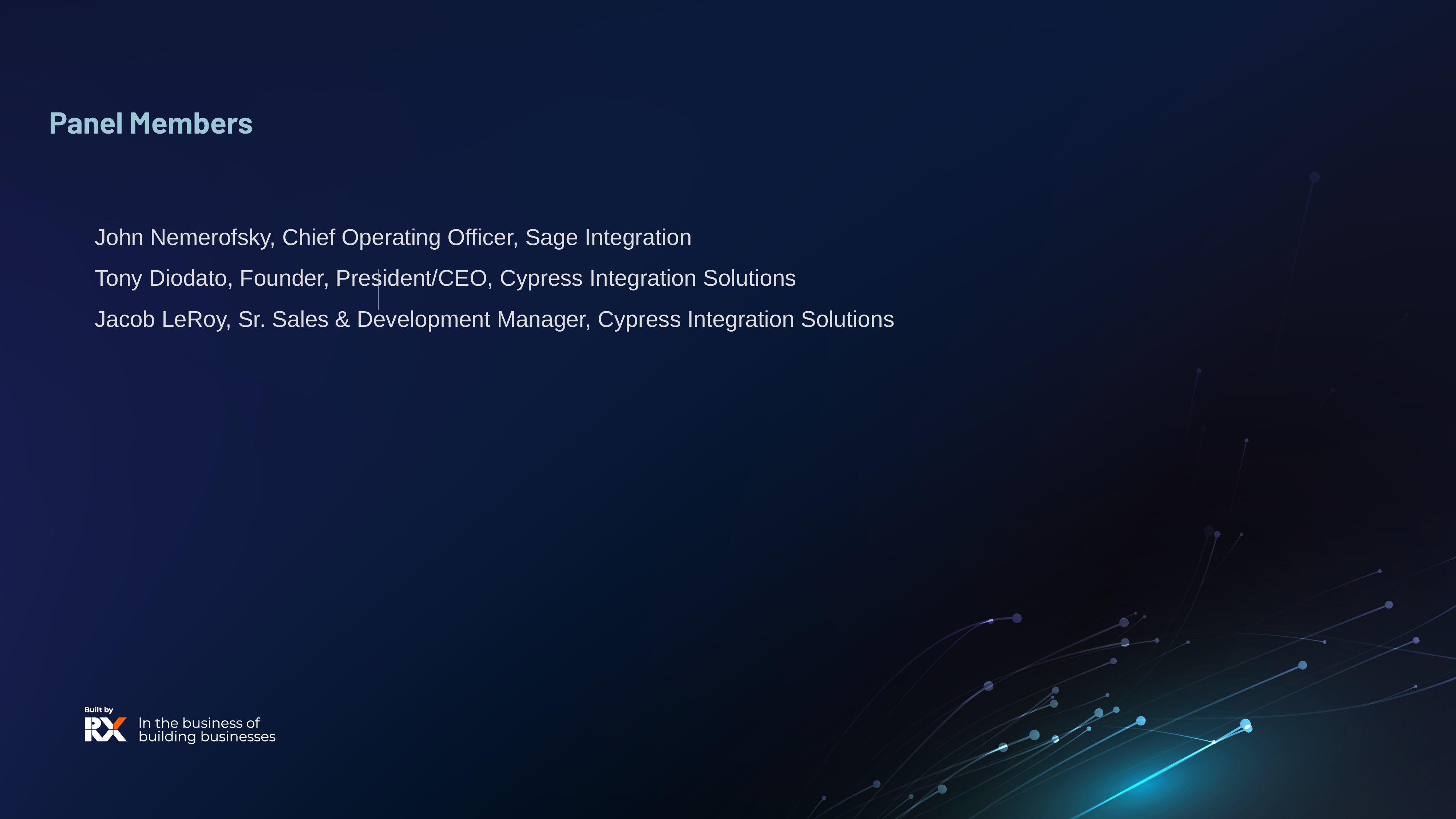

# Panel Members
John Nemerofsky, Chief Operating Officer, Sage Integration
Tony Diodato, Founder, President/CEO, Cypress Integration Solutions
Jacob LeRoy, Sr. Sales & Development Manager, Cypress Integration Solutions